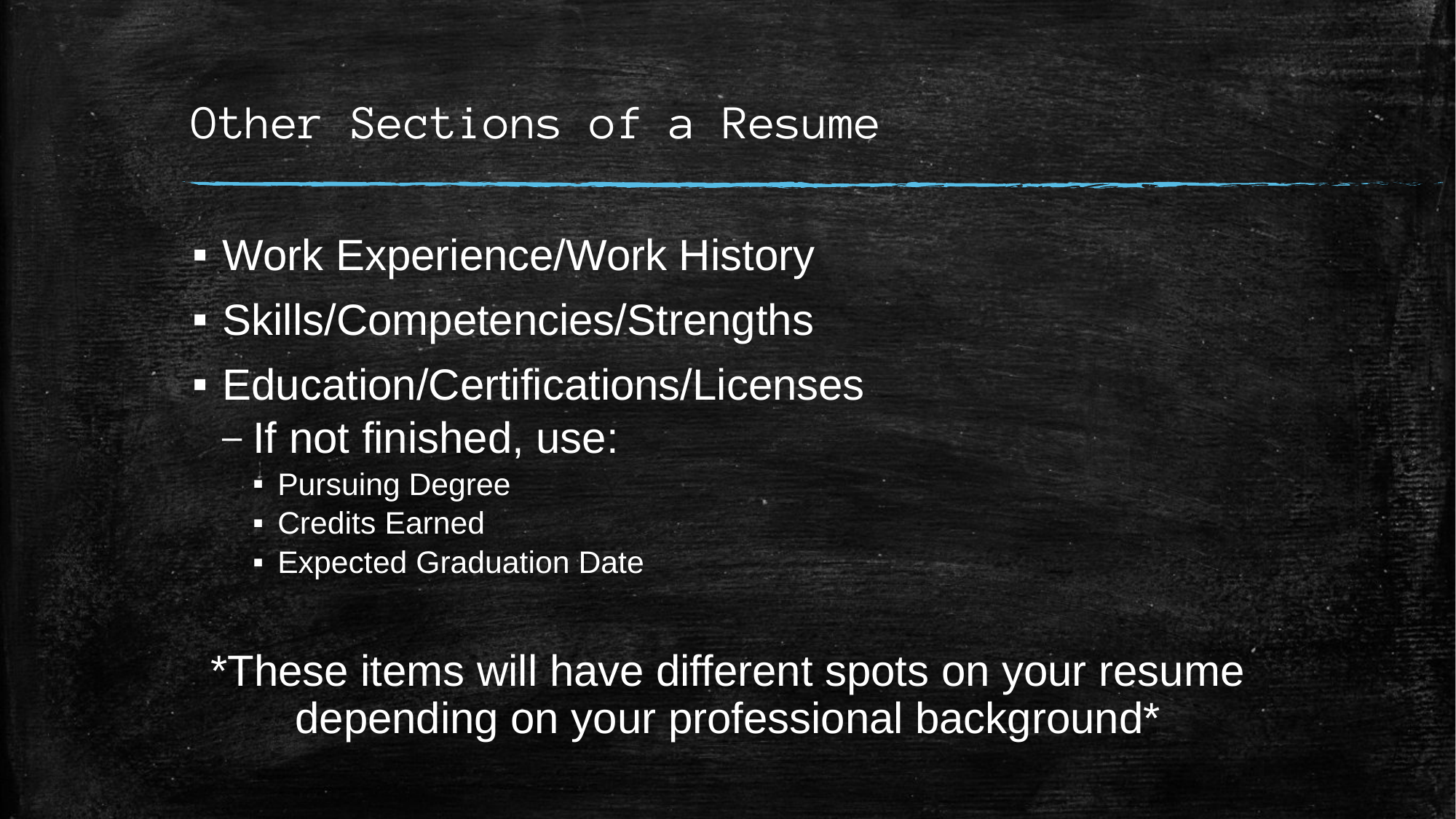

# Other Sections of a Resume
Work Experience/Work History
Skills/Competencies/Strengths
Education/Certifications/Licenses
If not finished, use:
Pursuing Degree
Credits Earned
Expected Graduation Date

*These items will have different spots on your resume depending on your professional background*